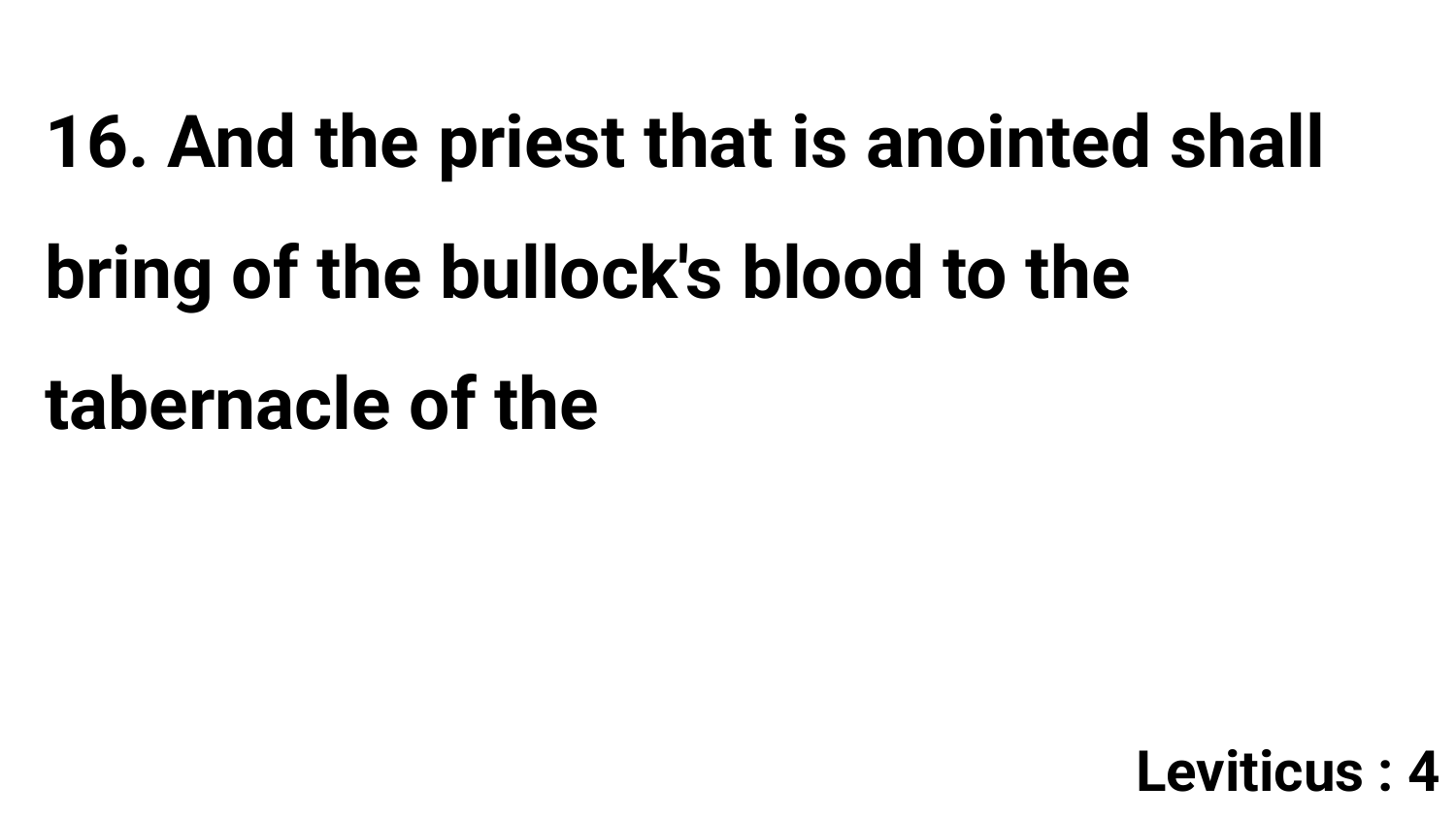

16. And the priest that is anointed shall bring of the bullock's blood to the tabernacle of the
Leviticus : 4